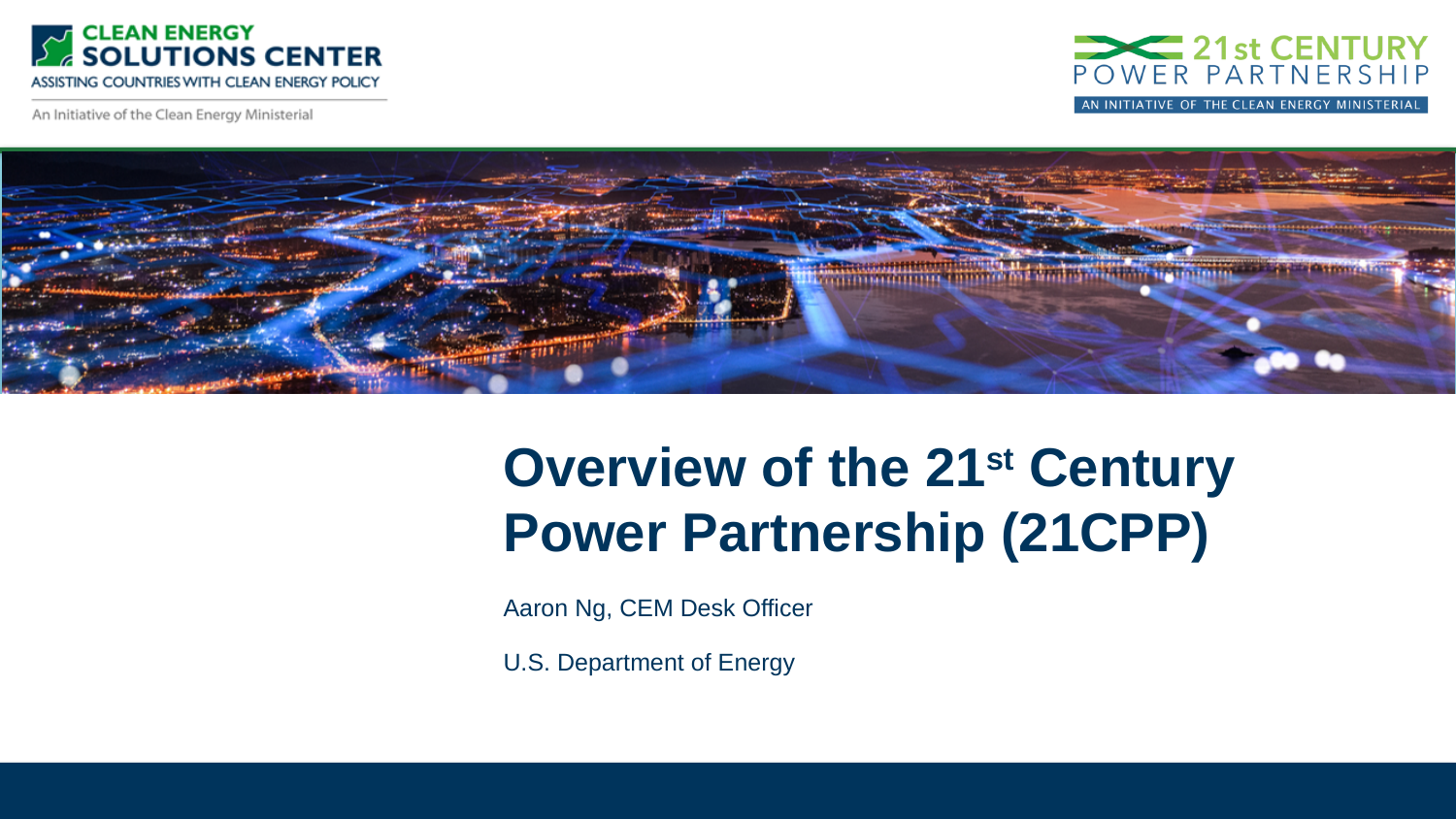

# Overview of the 21st Century Power Partnership (21CPP)
Aaron Ng, CEM Desk Officer
U.S. Department of Energy